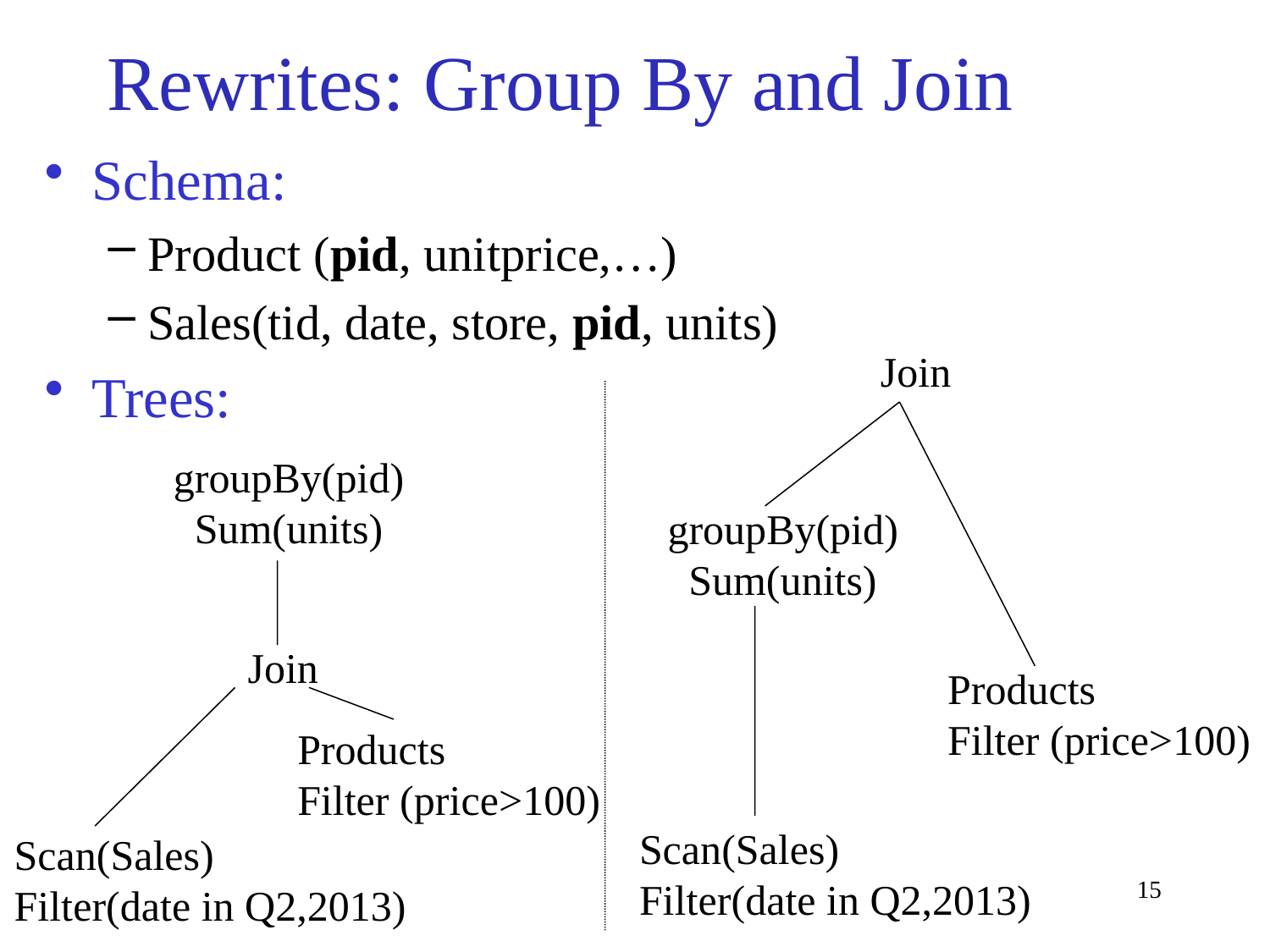

# Rewrites: Group By and Join
Schema:
Product (pid, unitprice,…)
Sales(tid, date, store, pid, units)
Trees:
Join

groupBy(pid)
Sum(units)
groupBy(pid)
Sum(units)

Join
Products
Filter (price>100)

Products
Filter (price>100)
Scan(Sales)
Filter(date in Q2,2013)
Scan(Sales)
Filter(date in Q2,2013)
15